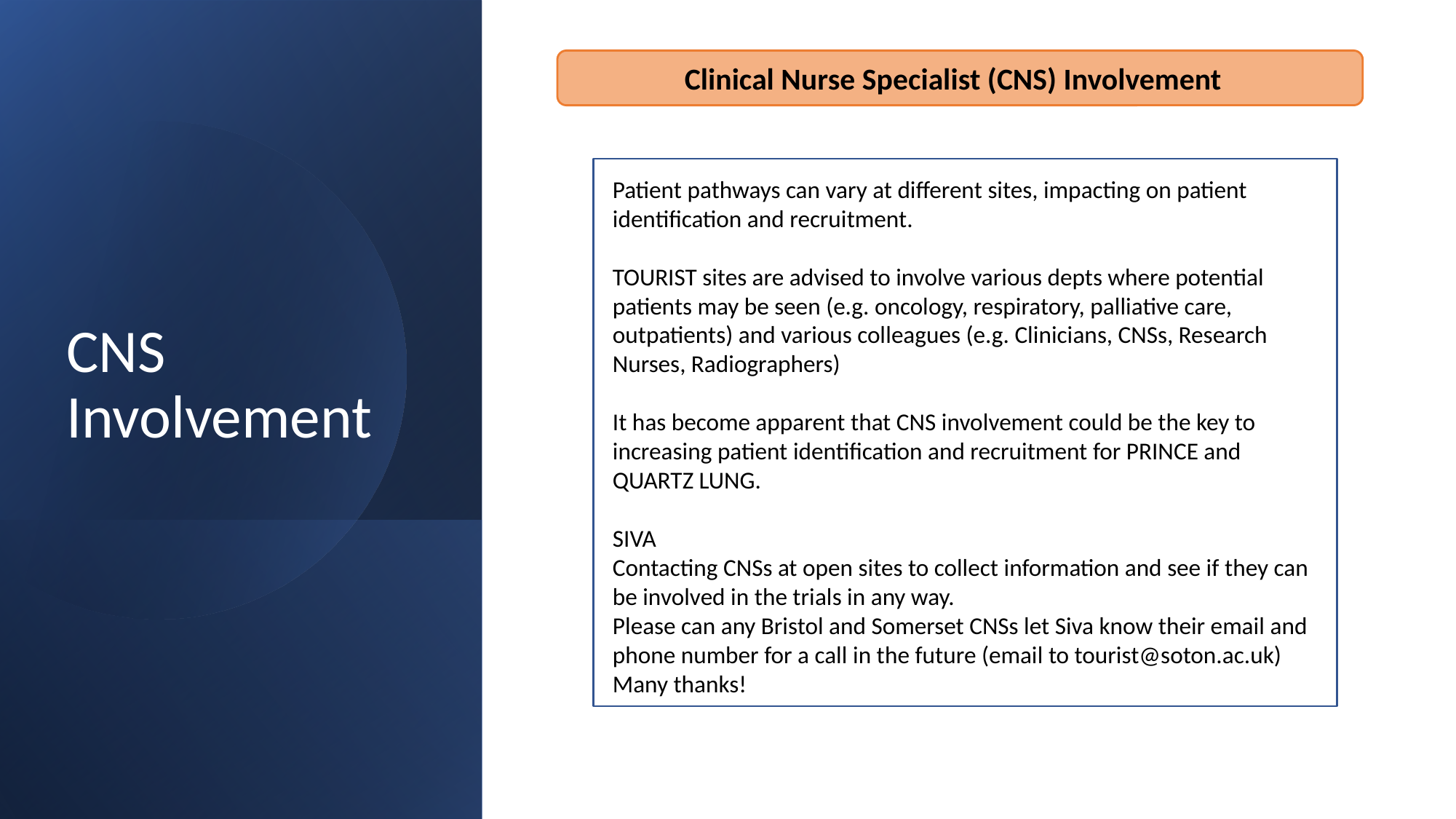

Clinical Nurse Specialist (CNS) Involvement
# CNS Involvement

Patient pathways can vary at different sites, impacting on patient identification and recruitment.

TOURIST sites are advised to involve various depts where potential patients may be seen (e.g. oncology, respiratory, palliative care, outpatients) and various colleagues (e.g. Clinicians, CNSs, Research Nurses, Radiographers)

It has become apparent that CNS involvement could be the key to increasing patient identification and recruitment for PRINCE and QUARTZ LUNG.

SIVA
Contacting CNSs at open sites to collect information and see if they can be involved in the trials in any way.
Please can any Bristol and Somerset CNSs let Siva know their email and phone number for a call in the future (email to tourist@soton.ac.uk)
Many thanks!